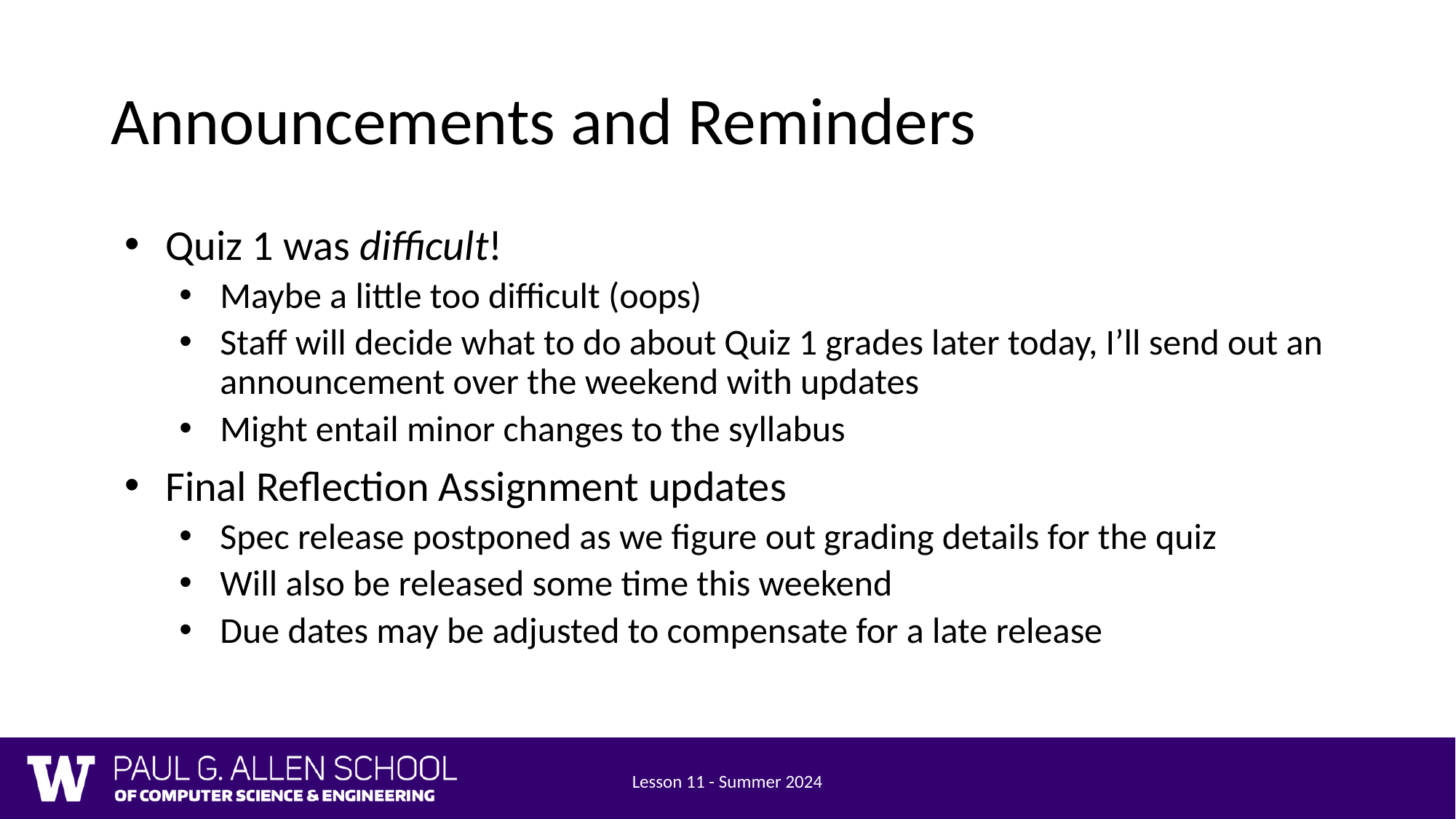

# Announcements and Reminders
Quiz 1 was difficult!
Maybe a little too difficult (oops)
Staff will decide what to do about Quiz 1 grades later today, I’ll send out an announcement over the weekend with updates
Might entail minor changes to the syllabus
Final Reflection Assignment updates
Spec release postponed as we figure out grading details for the quiz
Will also be released some time this weekend
Due dates may be adjusted to compensate for a late release

Lesson 11 - Summer 2024